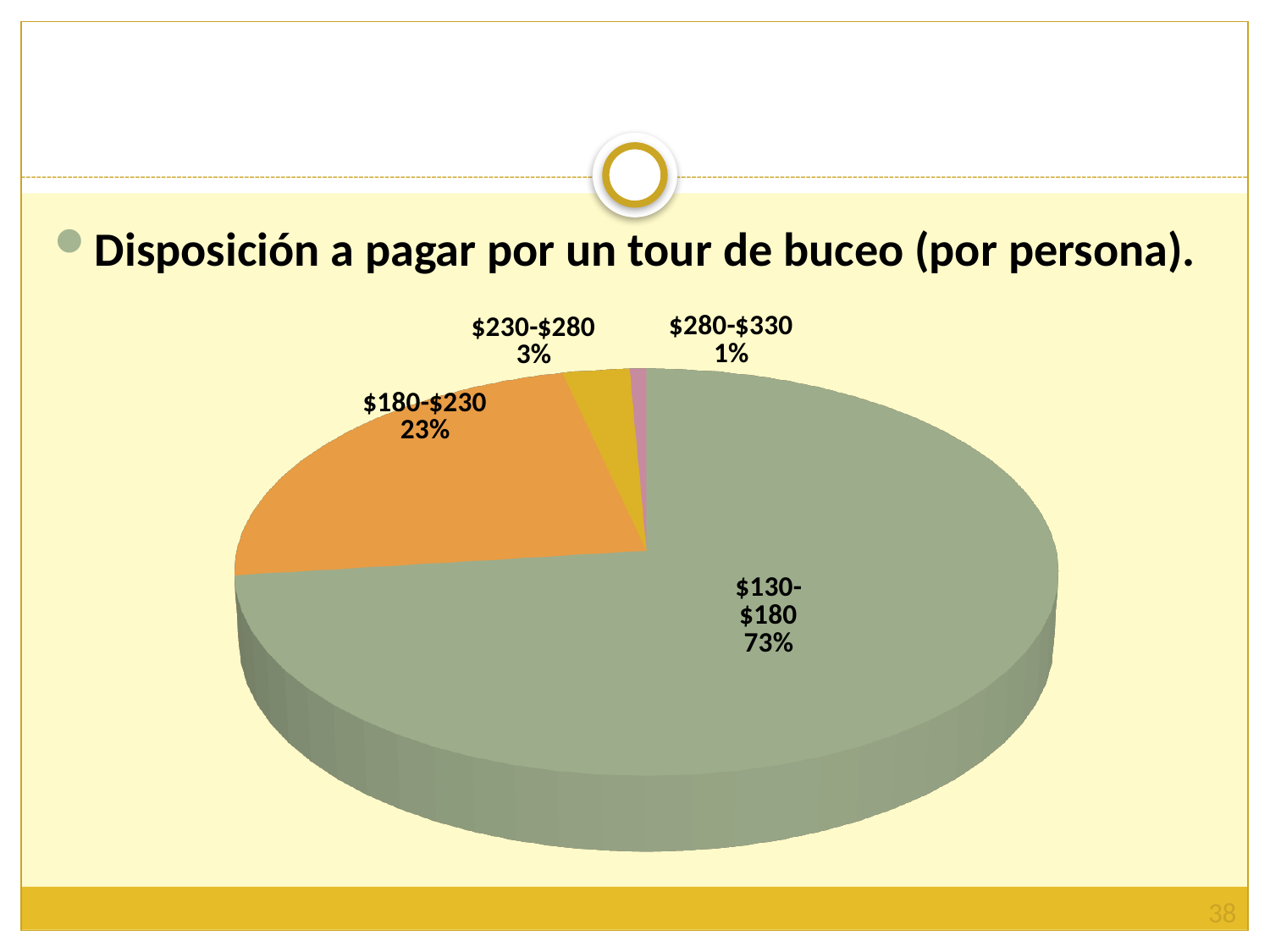

#
Disposición a pagar por un tour de buceo (por persona).

[unsupported chart]

38